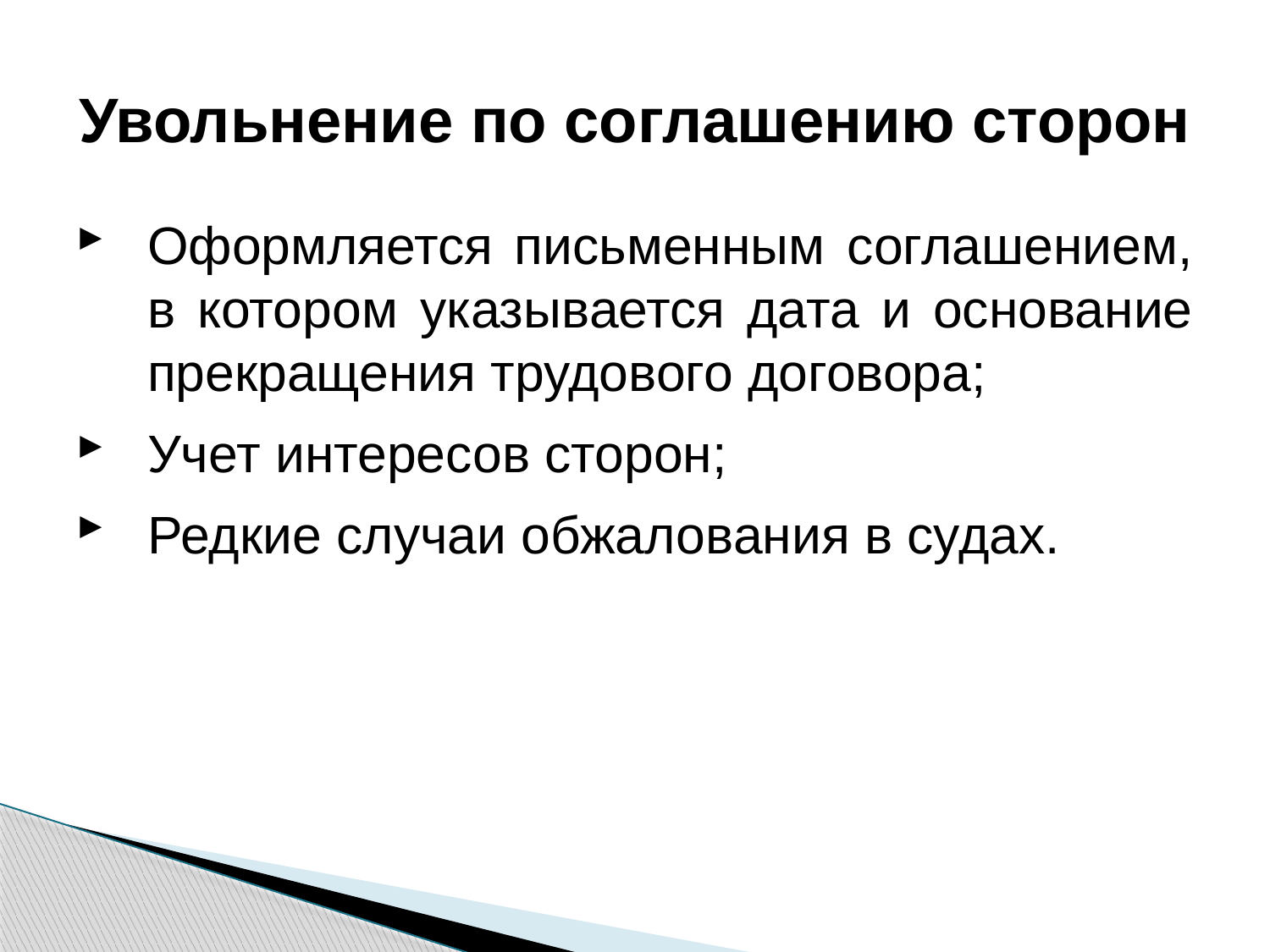

# Увольнение по соглашению сторон
Оформляется письменным соглашением, в котором указывается дата и основание прекращения трудового договора;
Учет интересов сторон;
Редкие случаи обжалования в судах.